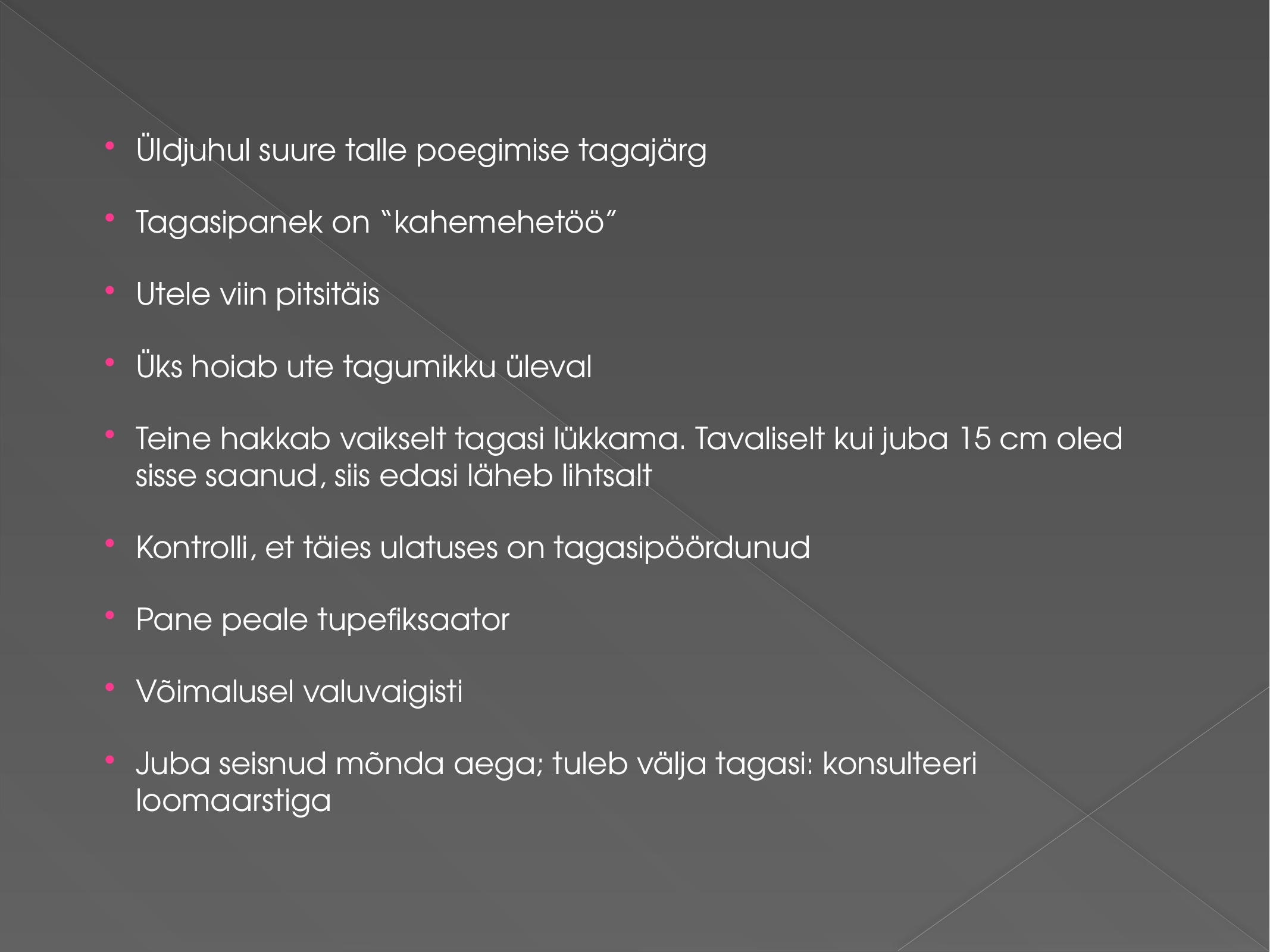

Üldjuhul suure talle poegimise tagajärg
Tagasipanek on “kahemehetöö”
Utele viin pitsitäis
Üks hoiab ute tagumikku üleval
Teine hakkab vaikselt tagasi lükkama. Tavaliselt kui juba 15 cm oled sisse saanud, siis edasi läheb lihtsalt
Kontrolli, et täies ulatuses on tagasipöördunud
Pane peale tupefiksaator
Võimalusel valuvaigisti
Juba seisnud mõnda aega; tuleb välja tagasi: konsulteeri loomaarstiga